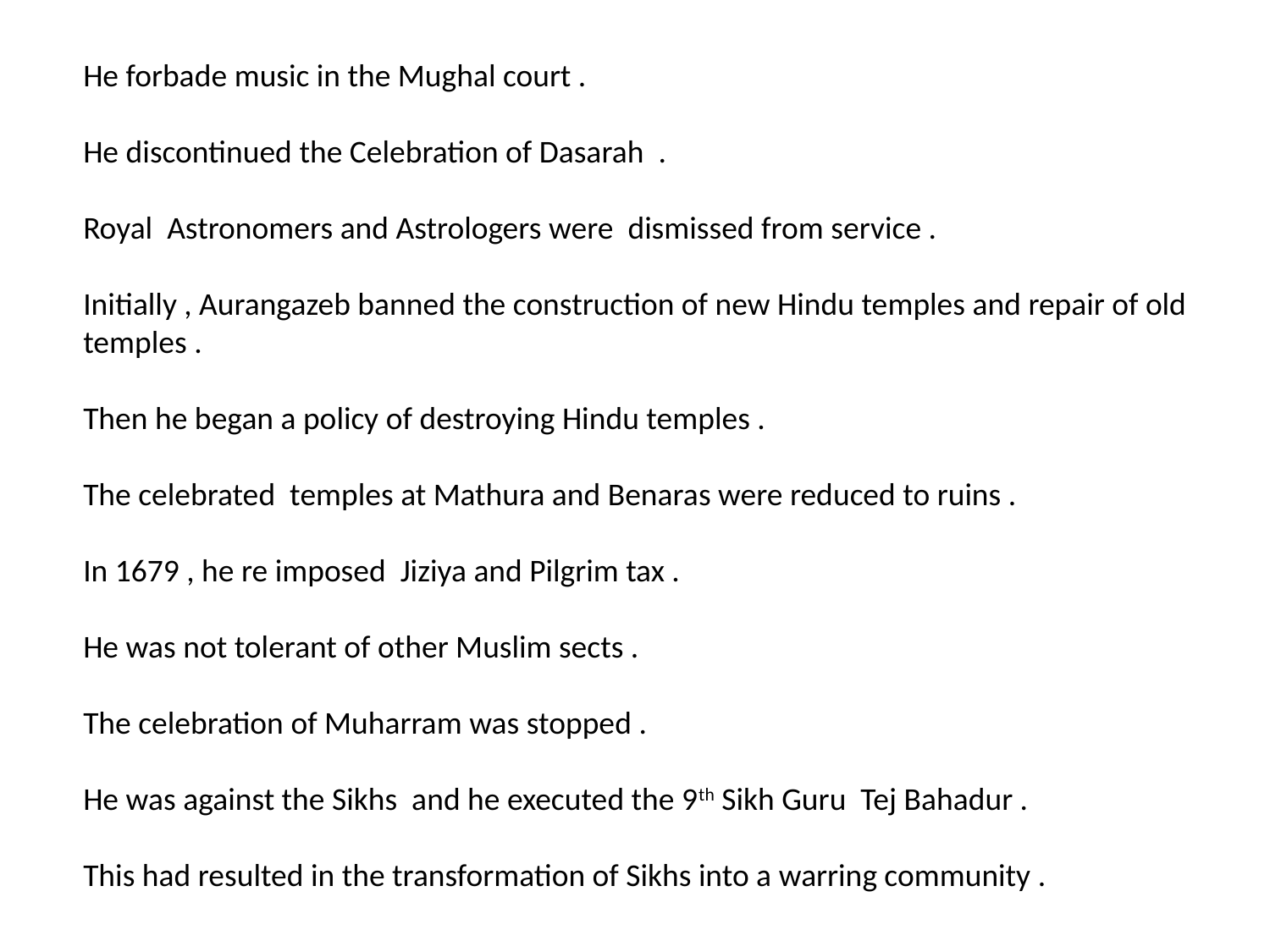

He forbade music in the Mughal court .

He discontinued the Celebration of Dasarah  .

Royal  Astronomers and Astrologers were  dismissed from service .

Initially , Aurangazeb banned the construction of new Hindu temples and repair of old temples .

Then he began a policy of destroying Hindu temples .

The celebrated  temples at Mathura and Benaras were reduced to ruins .

In 1679 , he re imposed  Jiziya and Pilgrim tax .

He was not tolerant of other Muslim sects .

The celebration of Muharram was stopped .

He was against the Sikhs  and he executed the 9th Sikh Guru  Tej Bahadur .

This had resulted in the transformation of Sikhs into a warring community .